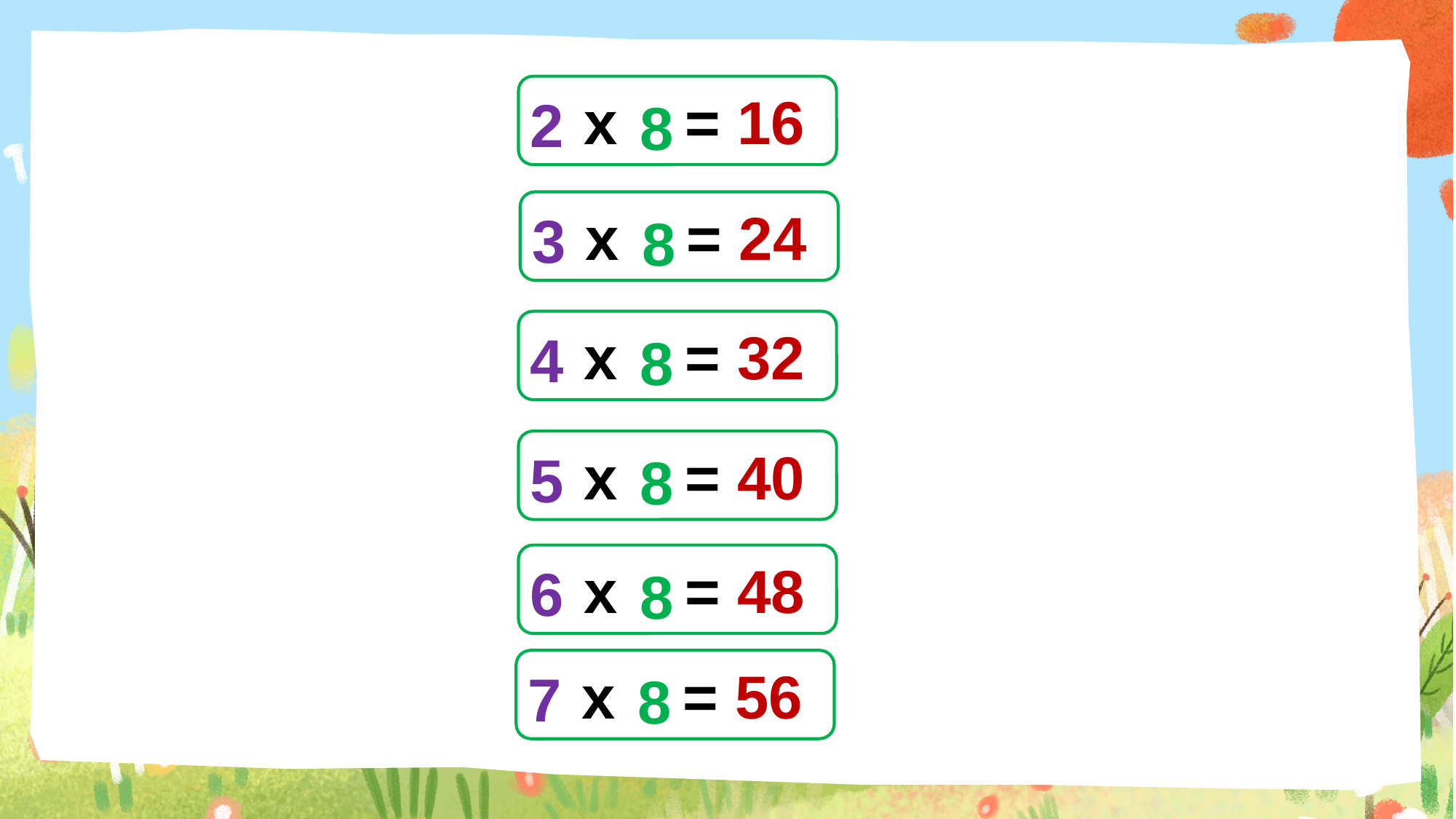

x    = 16
2
8
  x    = 24
3
8
  x    = 32
4
8
  x    = 40
5
8
  x    = 48
6
8
  x    = 56
7
8